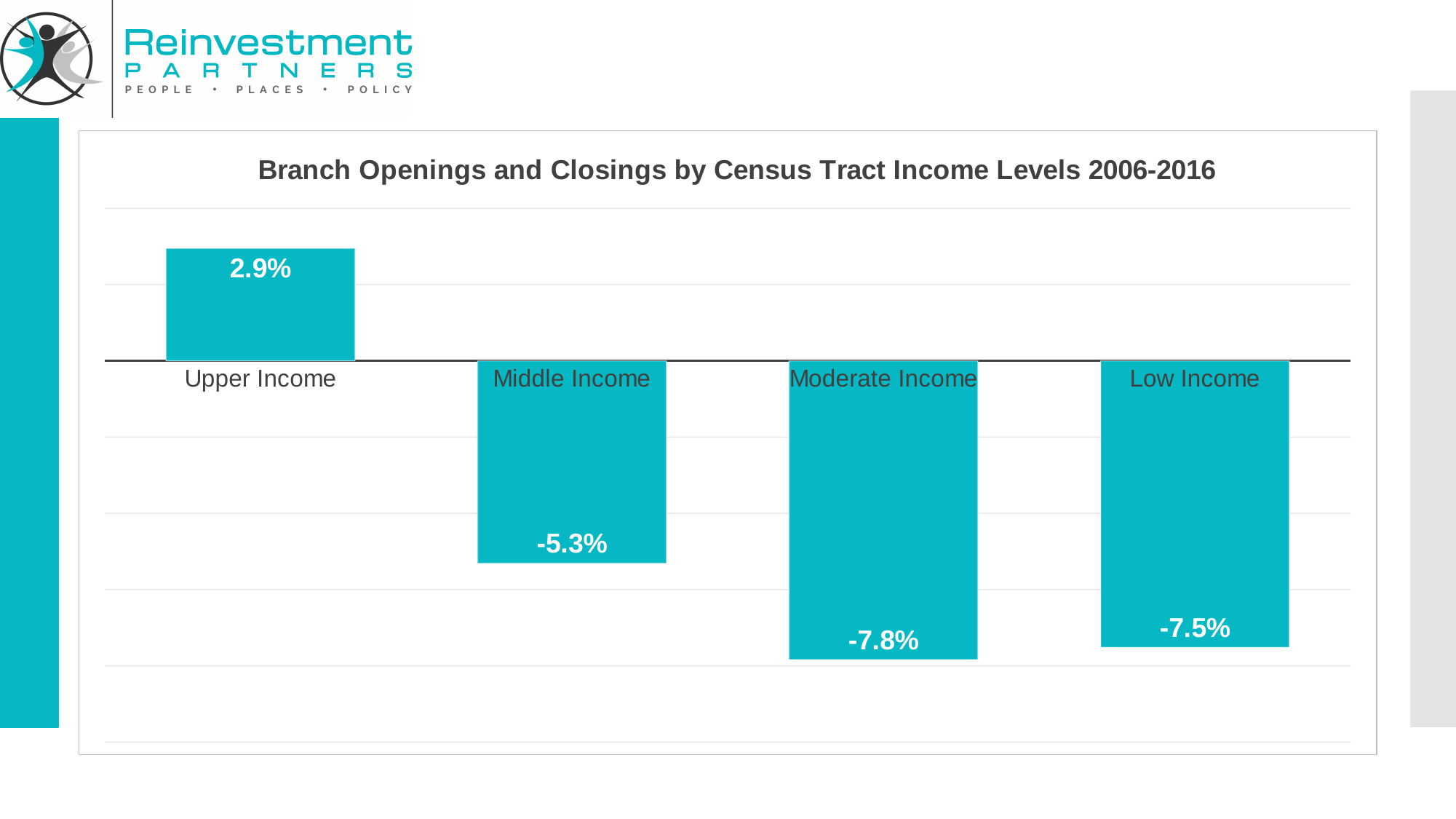

### Chart: Branch Openings and Closings by Census Tract Income Levels 2006-2016

| Category |  |
|---|---|
| Upper Income | 0.0295 |
| Middle Income | -0.0531 |
| Moderate Income | -0.0784 |
| Low Income | -0.0752 |